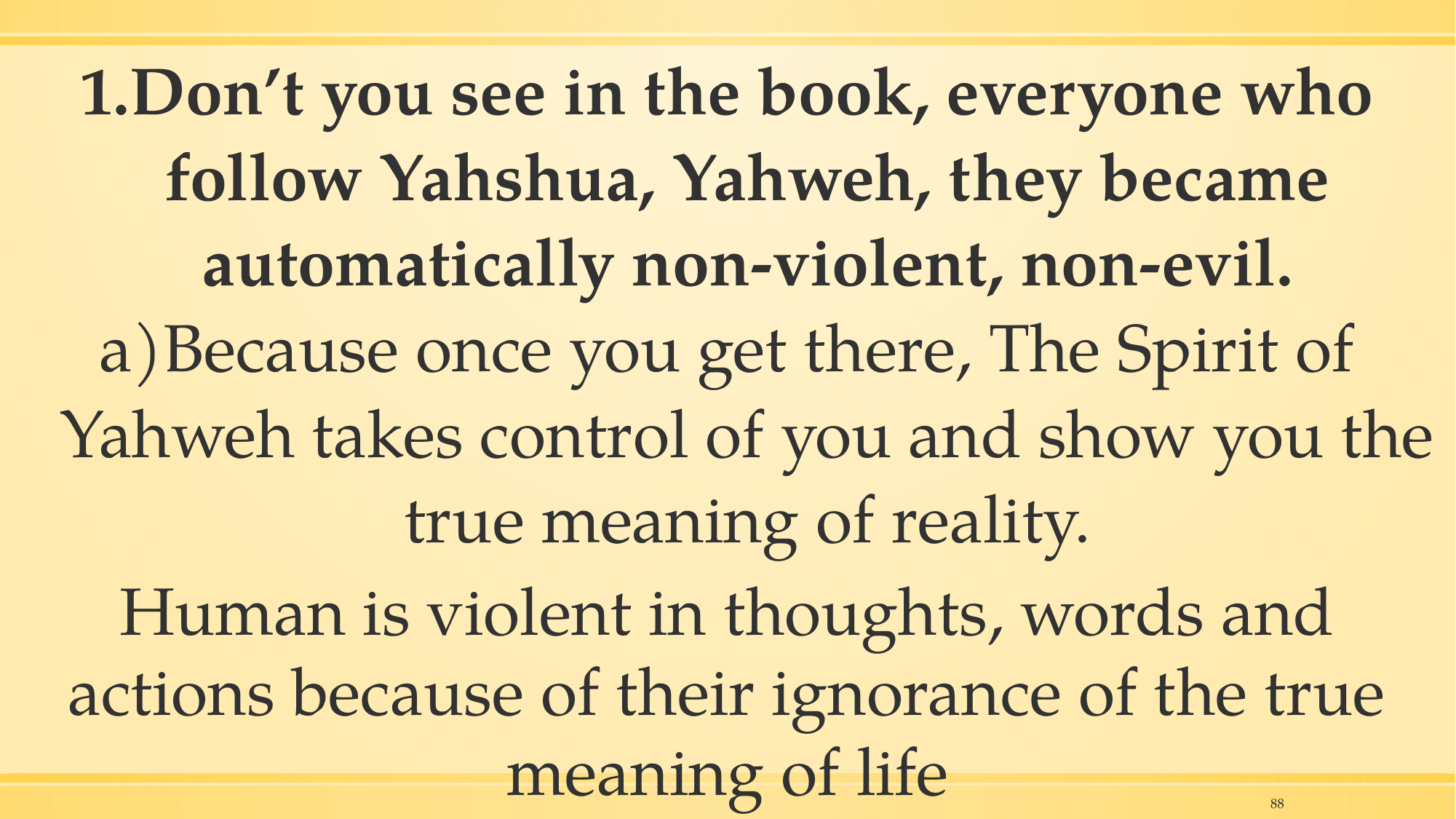

Don’t you see in the book, everyone who follow Yahshua, Yahweh, they became automatically non-violent, non-evil.
Because once you get there, The Spirit of Yahweh takes control of you and show you the true meaning of reality.
Human is violent in thoughts, words and actions because of their ignorance of the true meaning of life
88